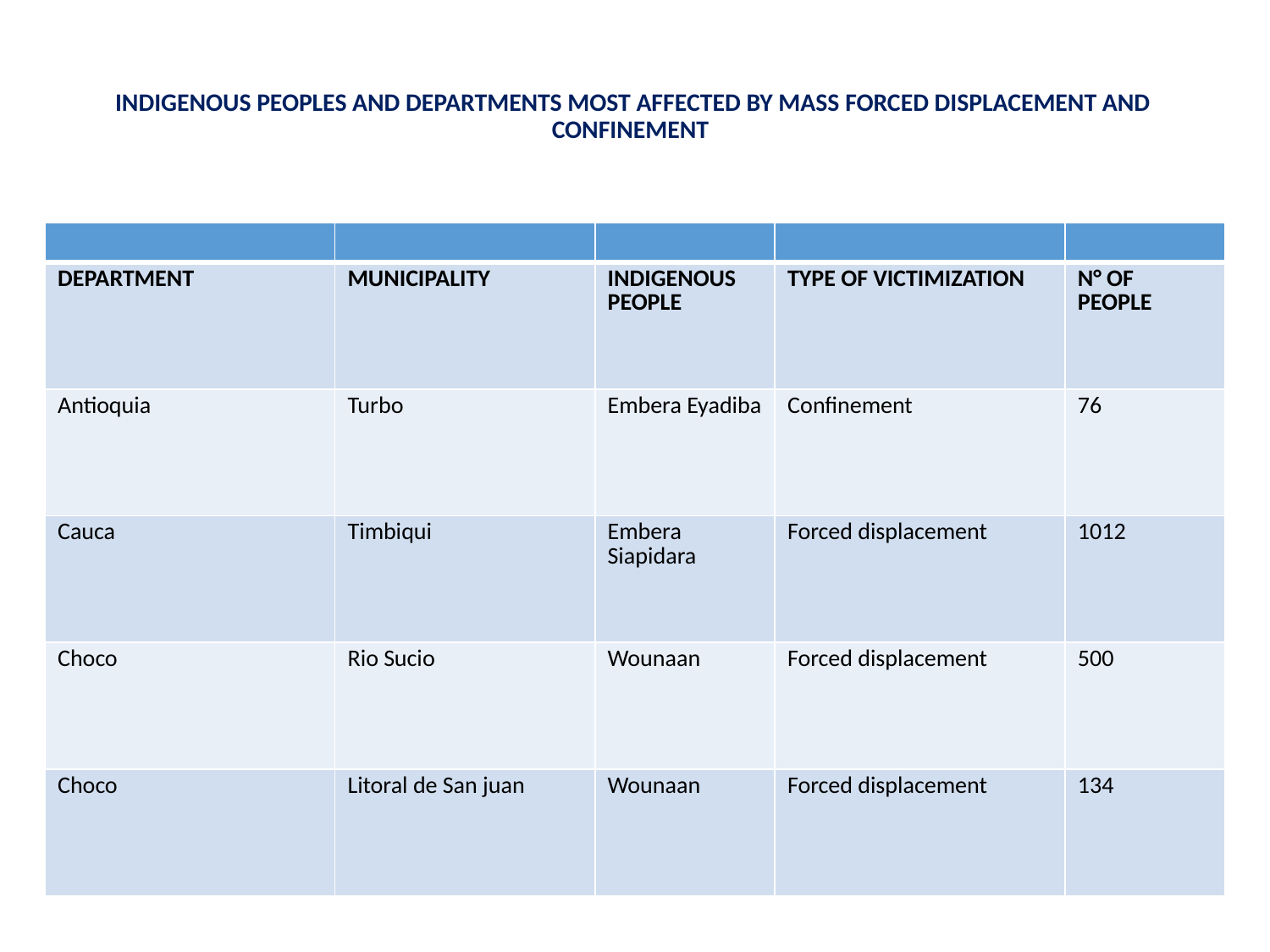

# INDIGENOUS PEOPLES AND DEPARTMENTS MOST AFFECTED BY MASS FORCED DISPLACEMENT AND CONFINEMENT
|  |  |  |  |  |
| --- | --- | --- | --- | --- |
| DEPARTMENT | MUNICIPALITY | INDIGENOUS PEOPLE | TYPE OF VICTIMIZATION | N° OF PEOPLE |
| Antioquia | Turbo | Embera Eyadiba | Confinement | 76 |
| Cauca | Timbiqui | Embera Siapidara | Forced displacement | 1012 |
| Choco | Rio Sucio | Wounaan | Forced displacement | 500 |
| Choco | Litoral de San juan | Wounaan | Forced displacement | 134 |